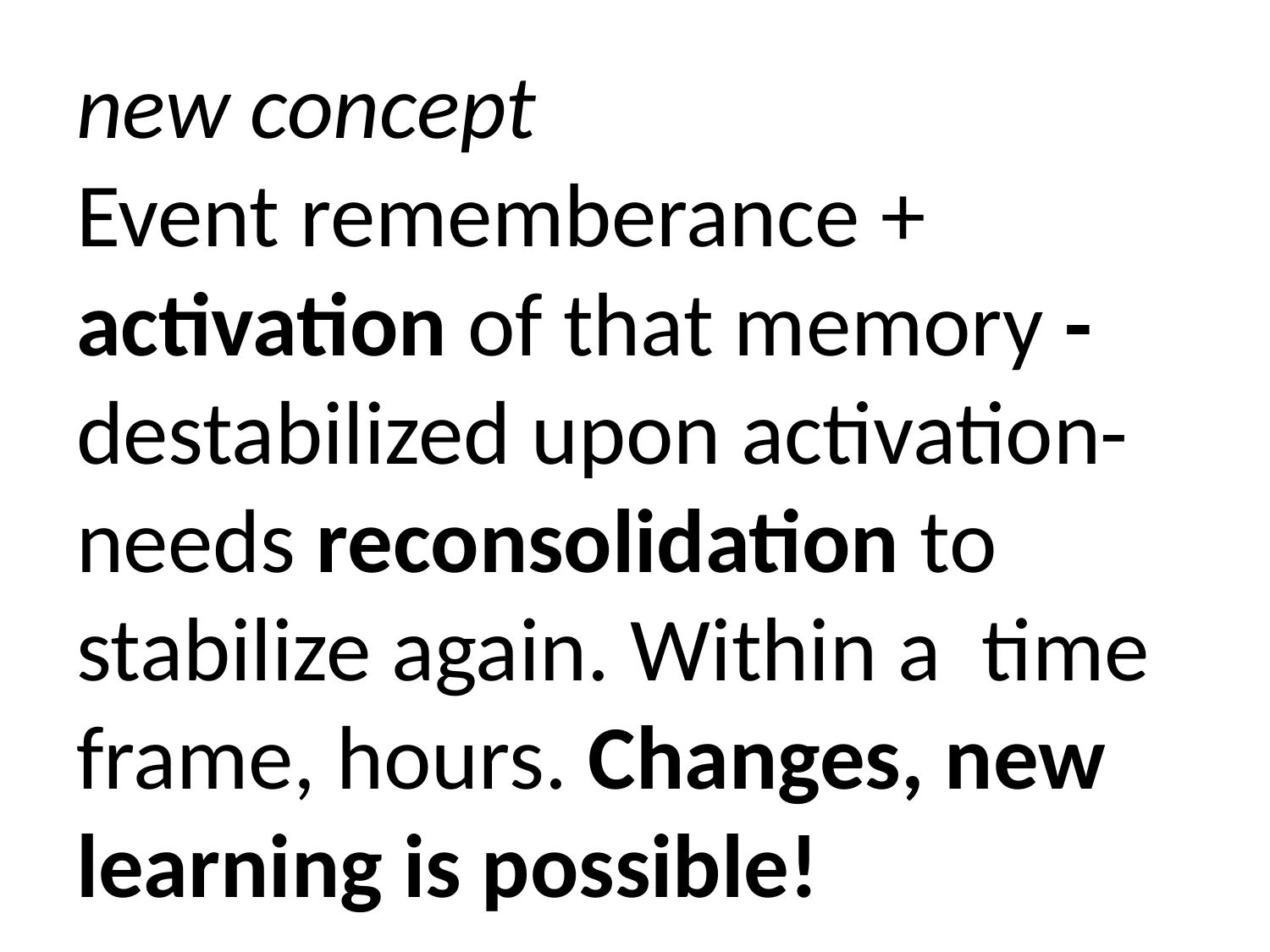

# new concept Event rememberance + activation of that memory - destabilized upon activation- needs reconsolidation to stabilize again. Within a  time frame, hours. Changes, new learning is possible!